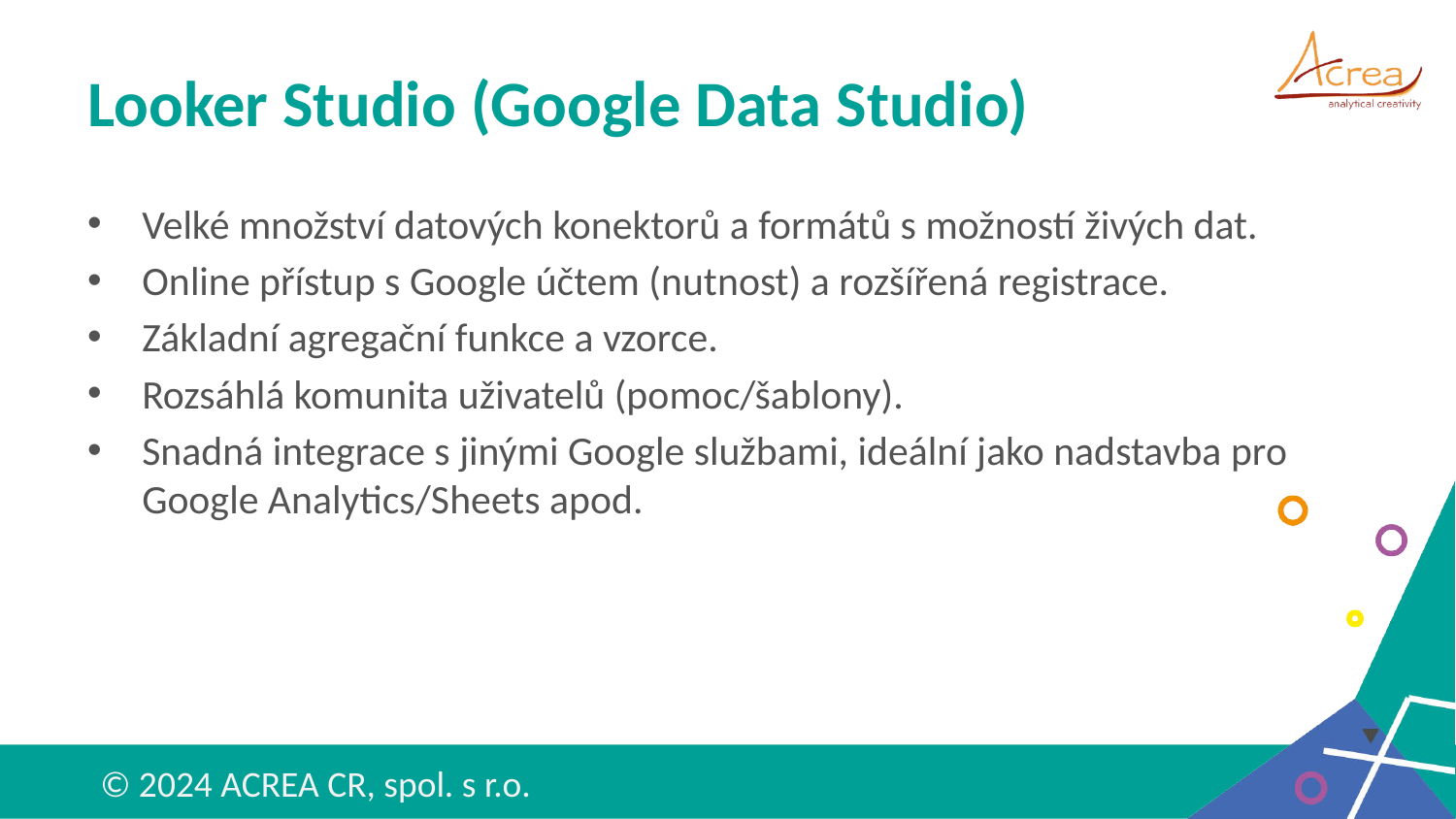

# Looker Studio (Google Data Studio)
Velké množství datových konektorů a formátů s možností živých dat.
Online přístup s Google účtem (nutnost) a rozšířená registrace.
Základní agregační funkce a vzorce.
Rozsáhlá komunita uživatelů (pomoc/šablony).
Snadná integrace s jinými Google službami, ideální jako nadstavba pro Google Analytics/Sheets apod.